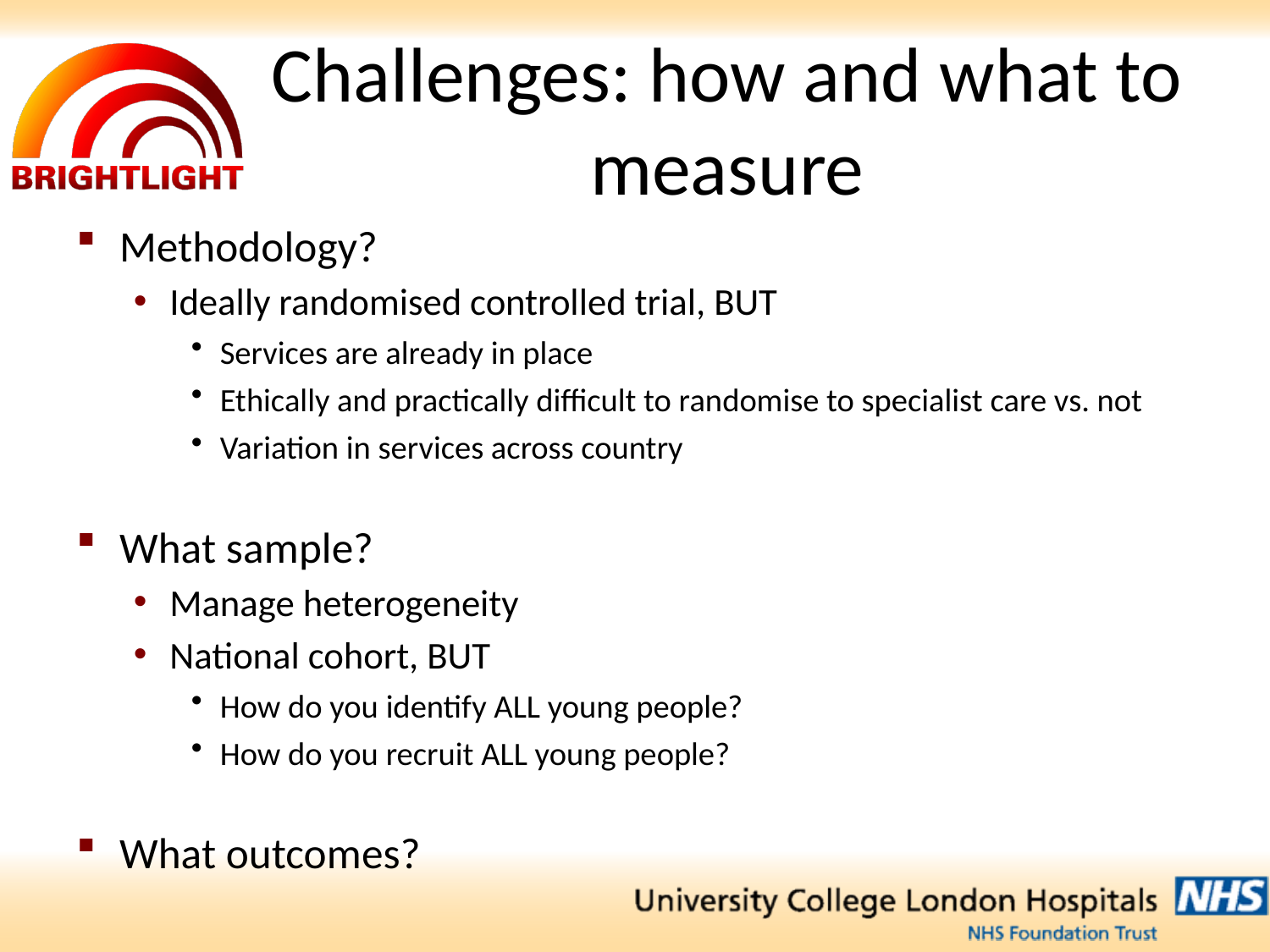

# Challenges: how and what to measure
Methodology?
Ideally randomised controlled trial, BUT
Services are already in place
Ethically and practically difficult to randomise to specialist care vs. not
Variation in services across country

What sample?
Manage heterogeneity
National cohort, BUT
How do you identify ALL young people?
How do you recruit ALL young people?

What outcomes?